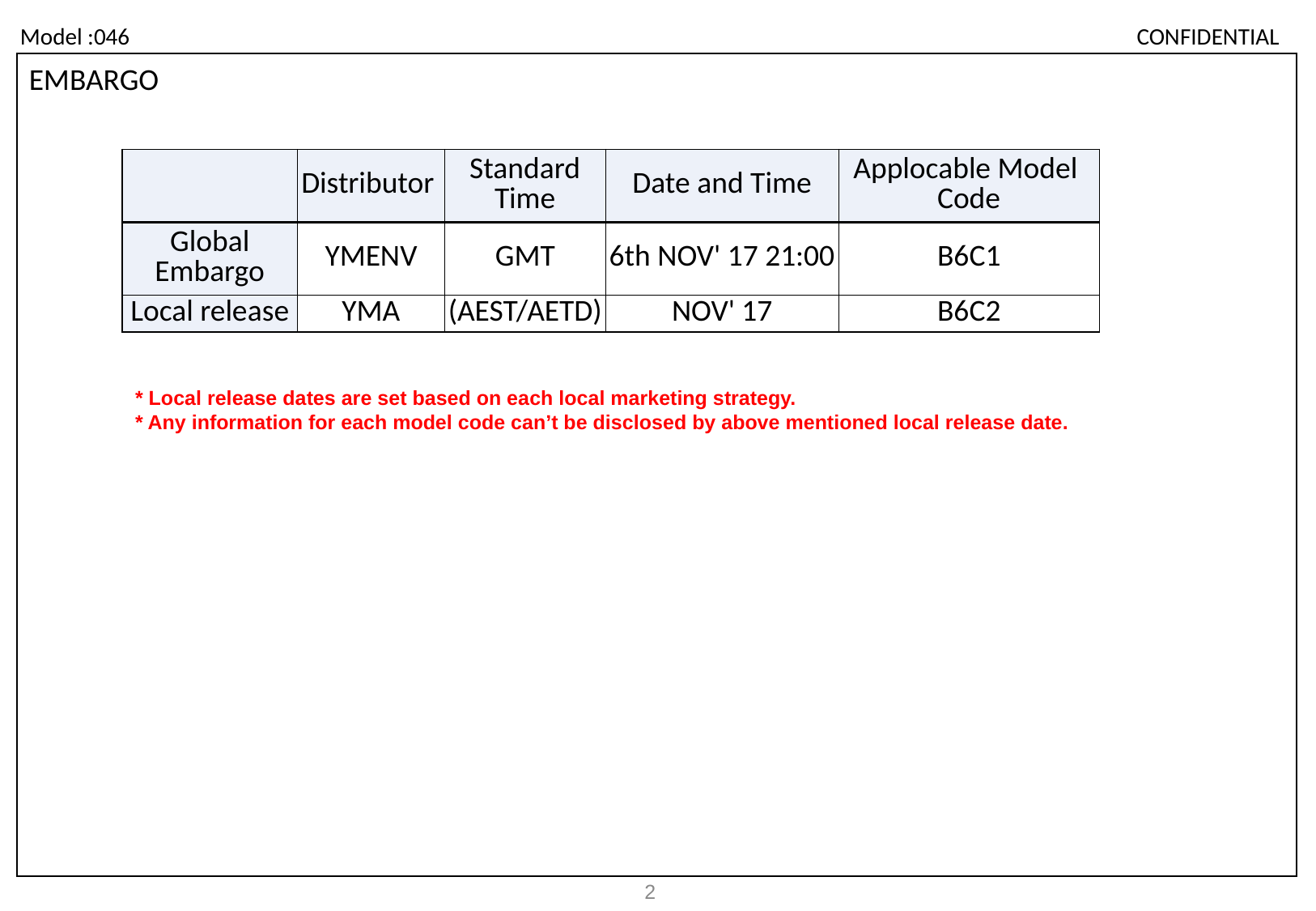

|  | Distributor | Standard Time | Date and Time | Applocable Model Code |
| --- | --- | --- | --- | --- |
| Global Embargo | YMENV | GMT | 6th NOV' 17 21:00 | B6C1 |
| Local release | YMA | (AEST/AETD) | NOV' 17 | B6C2 |
* Local release dates are set based on each local marketing strategy.
* Any information for each model code can’t be disclosed by above mentioned local release date.
2